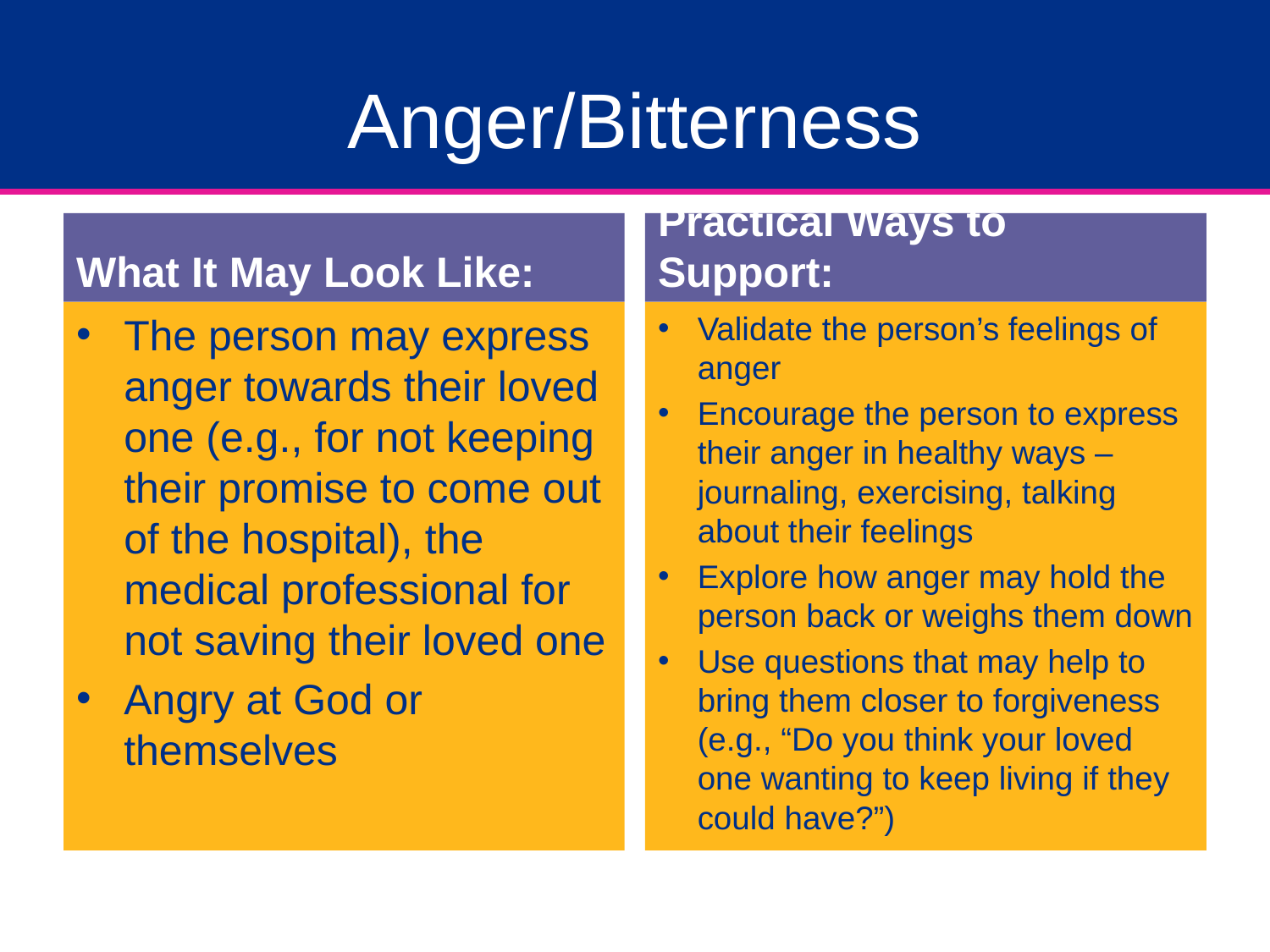

# Anger/Bitterness
What It May Look Like:
Practical Ways to Support:
The person may express anger towards their loved one (e.g., for not keeping their promise to come out of the hospital), the medical professional for not saving their loved one
Angry at God or themselves
Validate the person’s feelings of anger
Encourage the person to express their anger in healthy ways – journaling, exercising, talking about their feelings
Explore how anger may hold the person back or weighs them down
Use questions that may help to bring them closer to forgiveness (e.g., “Do you think your loved one wanting to keep living if they could have?”)